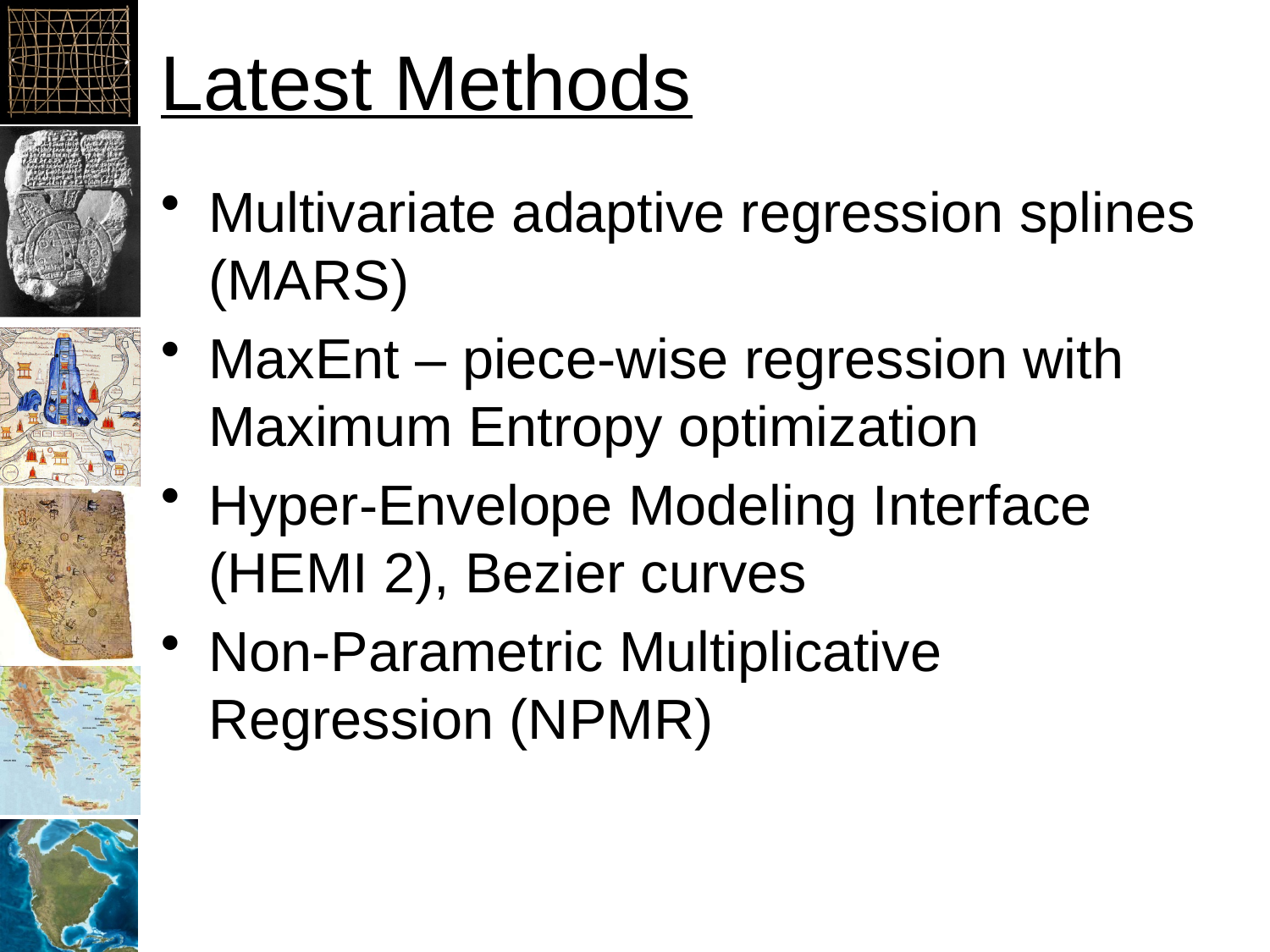

# Latest Methods
Multivariate adaptive regression splines (MARS)
MaxEnt – piece-wise regression with Maximum Entropy optimization
Hyper-Envelope Modeling Interface (HEMI 2), Bezier curves
Non-Parametric Multiplicative Regression (NPMR)